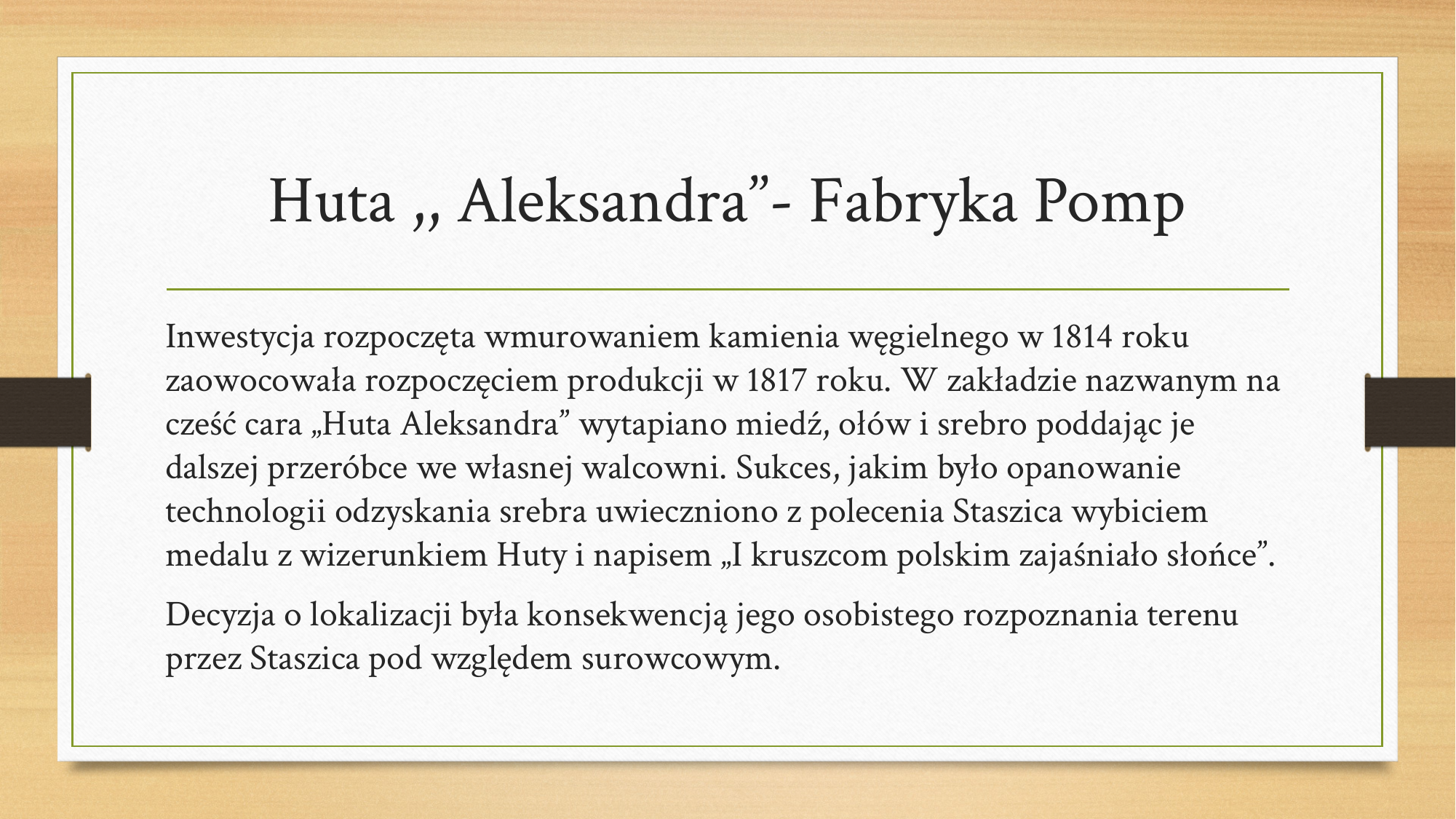

# Huta ,, Aleksandra’’- Fabryka Pomp
Inwestycja rozpoczęta wmurowaniem kamienia węgielnego w 1814 roku zaowocowała rozpoczęciem produkcji w 1817 roku. W zakładzie nazwanym na cześć cara „Huta Aleksandra” wytapiano miedź, ołów i srebro poddając je dalszej przeróbce we własnej walcowni. Sukces, jakim było opanowanie technologii odzyskania srebra uwieczniono z polecenia Staszica wybiciem medalu z wizerunkiem Huty i napisem „I kruszcom polskim zajaśniało słońce”.
Decyzja o lokalizacji była konsekwencją jego osobistego rozpoznania terenu przez Staszica pod względem surowcowym.